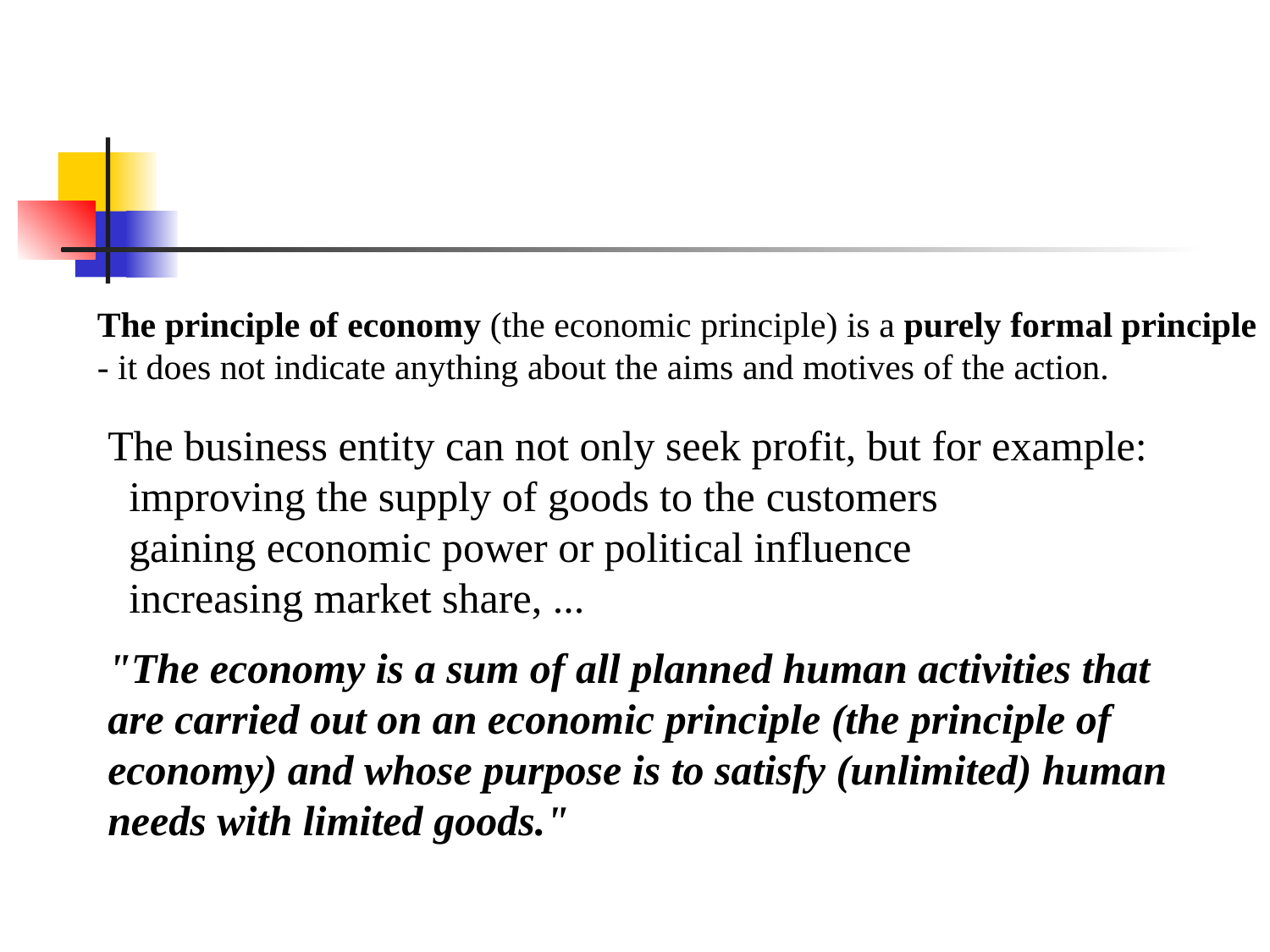

The principle of economy (the economic principle) is a purely formal principle - it does not indicate anything about the aims and motives of the action.
The business entity can not only seek profit, but for example:
  improving the supply of goods to the customers
  gaining economic power or political influence
  increasing market share, ...
"The economy is a sum of all planned human activities that are carried out on an economic principle (the principle of economy) and whose purpose is to satisfy (unlimited) human needs with limited goods."